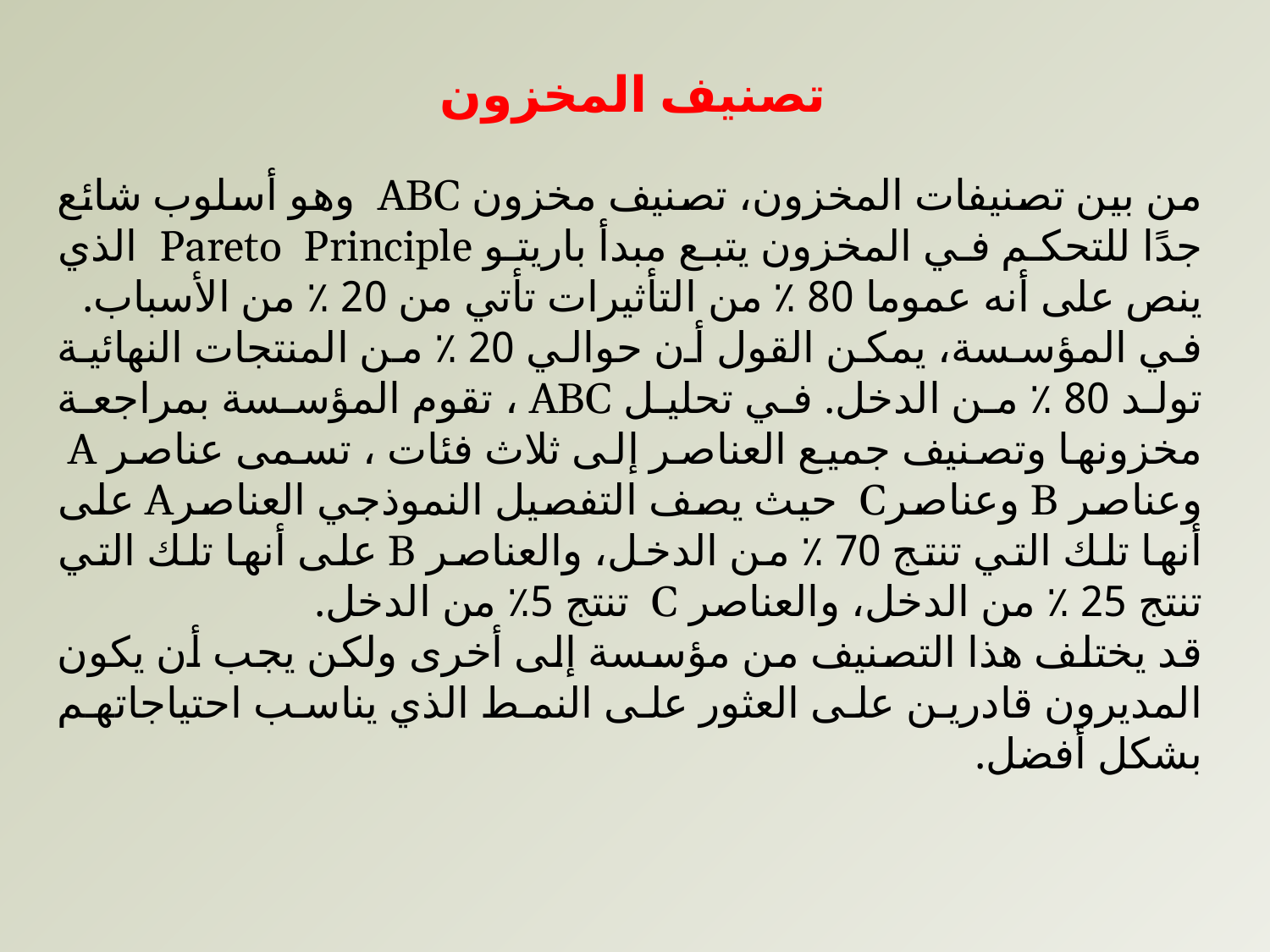

تصنيف المخزون
من بين تصنيفات المخزون، تصنيف مخزون ABC  وهو أسلوب شائع جدًا للتحكم في المخزون يتبع مبدأ باريتو Pareto Principle  الذي ينص على أنه عموما 80 ٪ من التأثيرات تأتي من 20 ٪ من الأسباب.
في المؤسسة، يمكن القول أن حوالي 20 ٪ من المنتجات النهائية تولد 80 ٪ من الدخل. في تحليل ABC ، تقوم المؤسسة بمراجعة مخزونها وتصنيف جميع العناصر إلى ثلاث فئات ، تسمى عناصر A  وعناصر B وعناصرC  حيث يصف التفصيل النموذجي العناصرA على أنها تلك التي تنتج 70 ٪ من الدخل، والعناصر B على أنها تلك التي تنتج 25 ٪ من الدخل، والعناصر C  تنتج 5٪ من الدخل.
قد يختلف هذا التصنيف من مؤسسة إلى أخرى ولكن يجب أن يكون المديرون قادرين على العثور على النمط الذي يناسب احتياجاتهم بشكل أفضل.